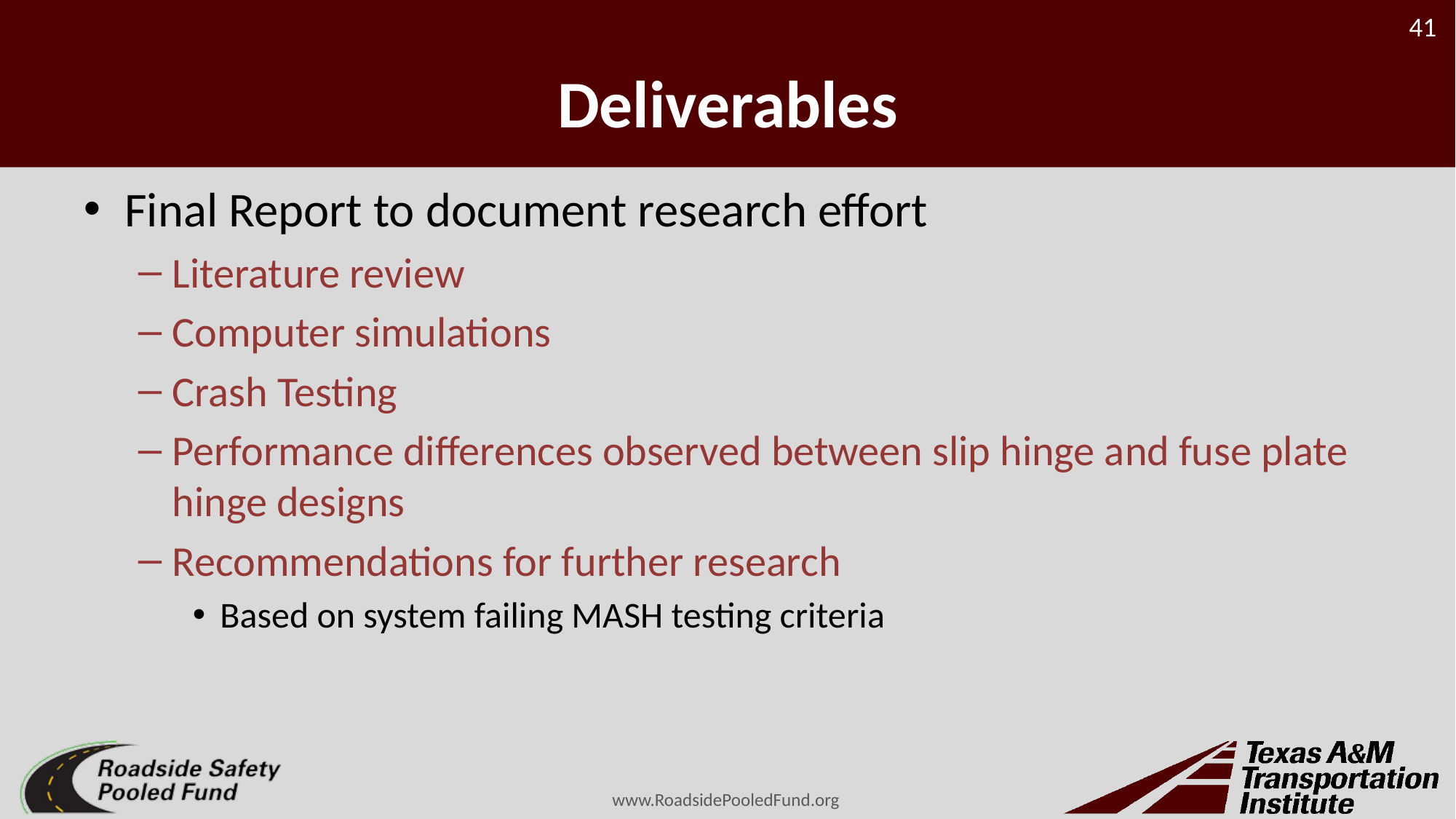

# Deliverables
Final Report to document research effort
Literature review
Computer simulations
Crash Testing
Performance differences observed between slip hinge and fuse plate hinge designs
Recommendations for further research
Based on system failing MASH testing criteria